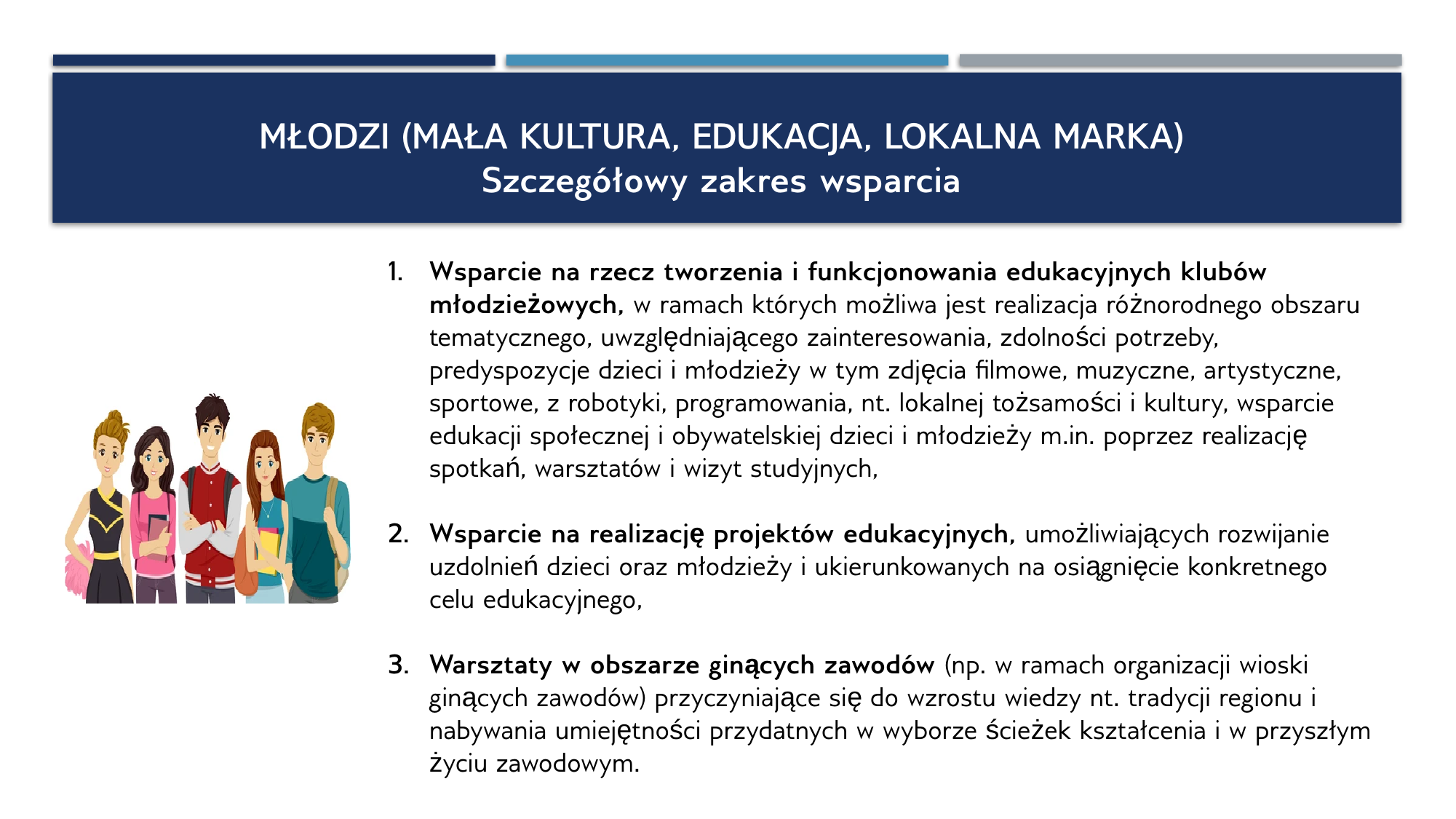

# MŁODZI (MAŁA KULTURA, EDUKACJA, LOKALNA MARKA) Szczegółowy zakres wsparcia
Wsparcie na rzecz tworzenia i funkcjonowania edukacyjnych klubów młodzieżowych, w ramach których możliwa jest realizacja różnorodnego obszaru tematycznego, uwzględniającego zainteresowania, zdolności potrzeby, predyspozycje dzieci i młodzieży w tym zdjęcia filmowe, muzyczne, artystyczne, sportowe, z robotyki, programowania, nt. lokalnej tożsamości i kultury, wsparcie edukacji społecznej i obywatelskiej dzieci i młodzieży m.in. poprzez realizację spotkań, warsztatów i wizyt studyjnych,

Wsparcie na realizację projektów edukacyjnych, umożliwiających rozwijanie uzdolnień dzieci oraz młodzieży i ukierunkowanych na osiągnięcie konkretnego celu edukacyjnego,

Warsztaty w obszarze ginących zawodów (np. w ramach organizacji wioski ginących zawodów) przyczyniające się do wzrostu wiedzy nt. tradycji regionu i nabywania umiejętności przydatnych w wyborze ścieżek kształcenia i w przyszłym życiu zawodowym.